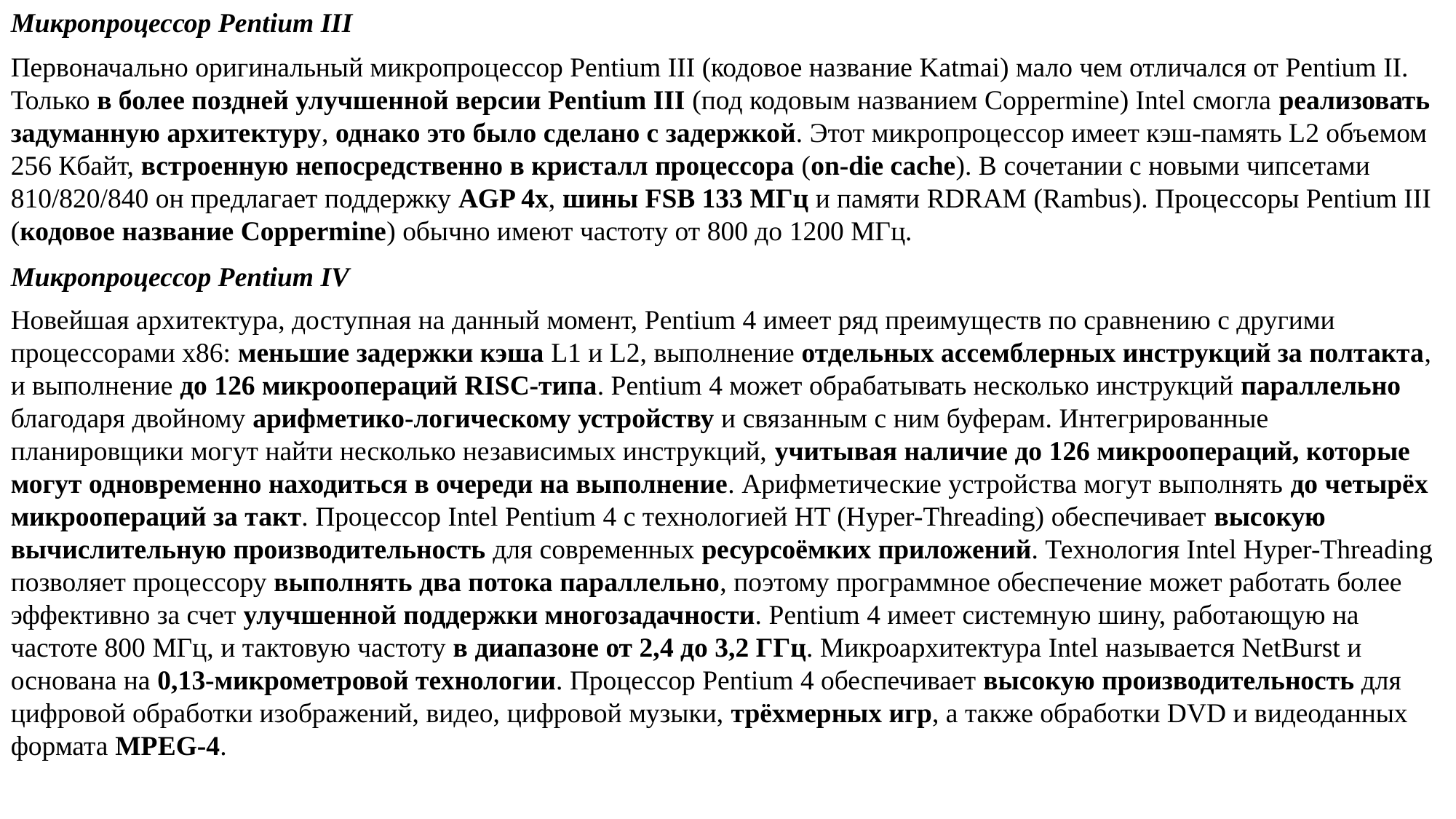

Микропроцессор Pentium III
Первоначально оригинальный микропроцессор Pentium III (кодовое название Katmai) мало чем отличался от Pentium II. Только в более поздней улучшенной версии Pentium III (под кодовым названием Coppermine) Intel смогла реализовать задуманную архитектуру, однако это было сделано с задержкой. Этот микропроцессор имеет кэш-память L2 объемом 256 Кбайт, встроенную непосредственно в кристалл процессора (on-die cache). В сочетании с новыми чипсетами 810/820/840 он предлагает поддержку AGP 4x, шины FSB 133 МГц и памяти RDRAM (Rambus). Процессоры Pentium III (кодовое название Coppermine) обычно имеют частоту от 800 до 1200 МГц.
Микропроцессор Pentium IV
Новейшая архитектура, доступная на данный момент, Pentium 4 имеет ряд преимуществ по сравнению с другими процессорами x86: меньшие задержки кэша L1 и L2, выполнение отдельных ассемблерных инструкций за полтакта, и выполнение до 126 микроопераций RISC-типа. Pentium 4 может обрабатывать несколько инструкций параллельно благодаря двойному арифметико-логическому устройству и связанным с ним буферам. Интегрированные планировщики могут найти несколько независимых инструкций, учитывая наличие до 126 микроопераций, которые могут одновременно находиться в очереди на выполнение. Арифметические устройства могут выполнять до четырёх микроопераций за такт. Процессор Intel Pentium 4 с технологией HT (Hyper-Threading) обеспечивает высокую вычислительную производительность для современных ресурсоёмких приложений. Технология Intel Hyper-Threading позволяет процессору выполнять два потока параллельно, поэтому программное обеспечение может работать более эффективно за счет улучшенной поддержки многозадачности. Pentium 4 имеет системную шину, работающую на частоте 800 МГц, и тактовую частоту в диапазоне от 2,4 до 3,2 ГГц. Микроархитектура Intel называется NetBurst и основана на 0,13-микрометровой технологии. Процессор Pentium 4 обеспечивает высокую производительность для цифровой обработки изображений, видео, цифровой музыки, трёхмерных игр, а также обработки DVD и видеоданных формата MPEG-4.